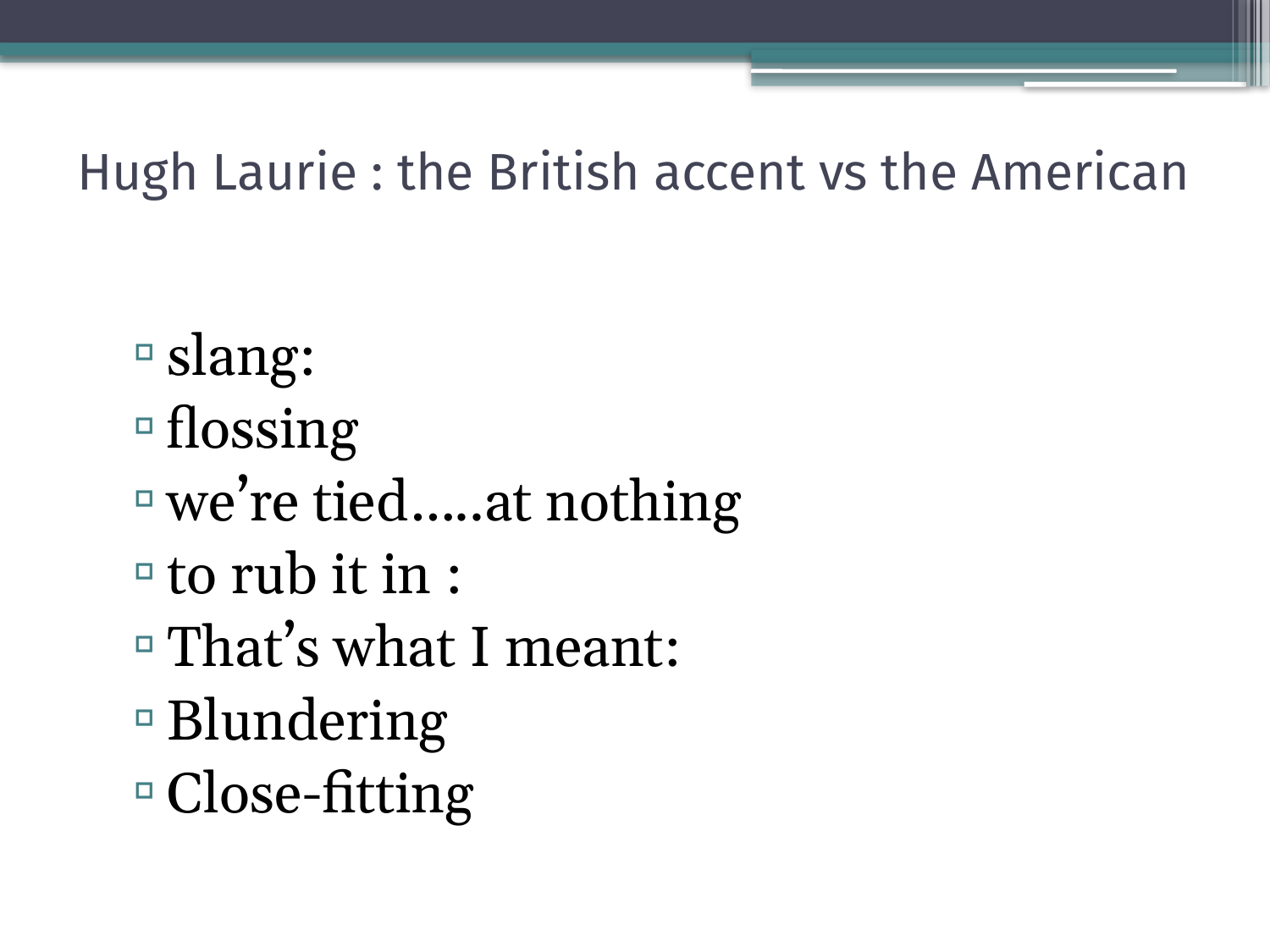

# Hugh Laurie : the British accent vs the American
slang:
flossing
we’re tied…..at nothing
to rub it in :
That’s what I meant:
Blundering
Close-fitting